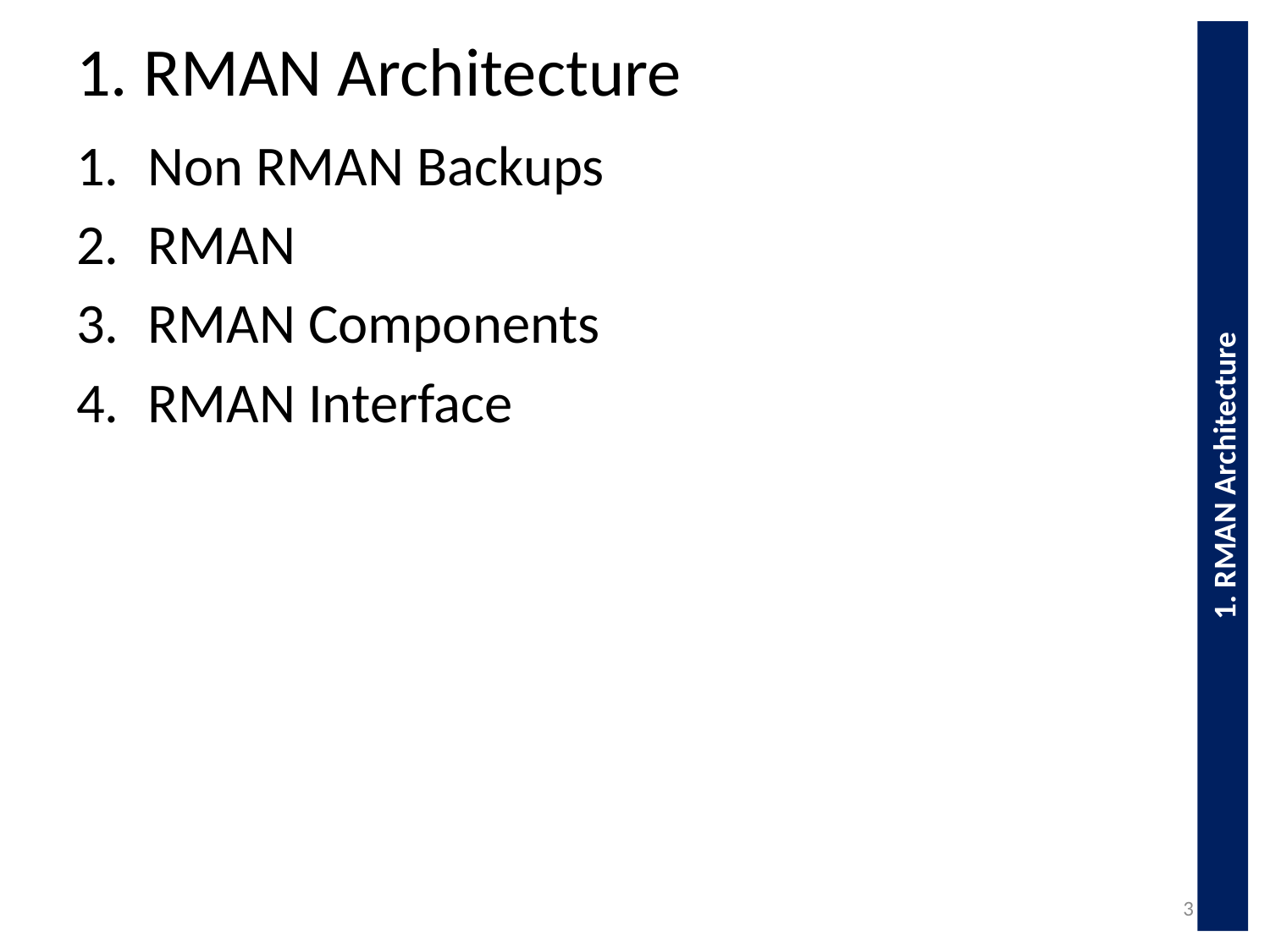

# 1. RMAN Architecture
Non RMAN Backups
RMAN
RMAN Components
RMAN Interface
1. RMAN Architecture
3